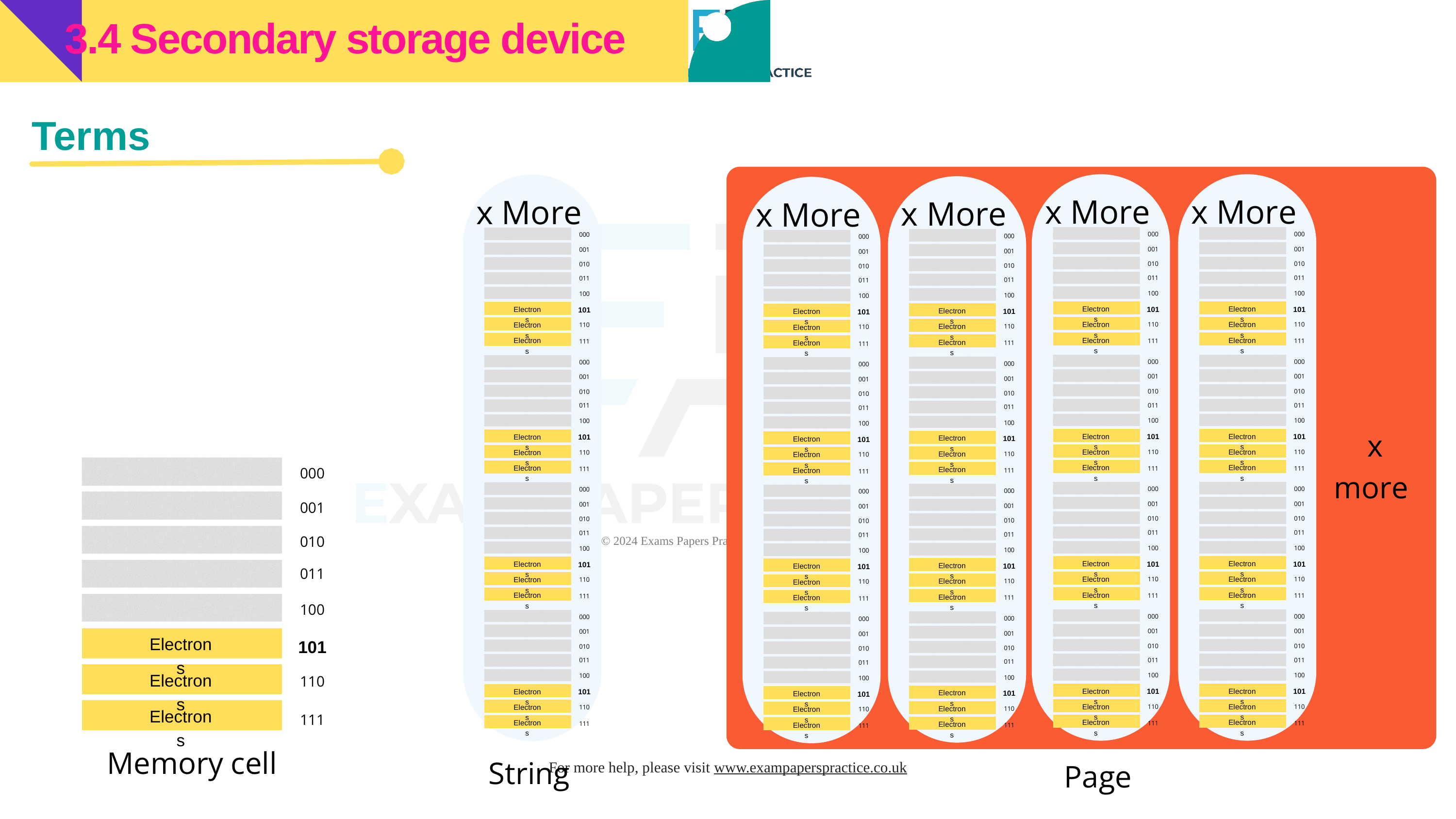

3.4 Secondary storage device
Terms

x More

000

001

010

011

100

Electrons
101

Electrons
110

Electrons
111

000

001

010

011

100

Electrons
101

Electrons
110

Electrons
111

000

001

010

011

100

Electrons
101

Electrons
110

Electrons
111

000

001

010

011

100

Electrons
101

Electrons
110

Electrons
111

x More

000

001

010

011

100

Electrons
101

Electrons
110

Electrons
111

000

001

010

011

100

Electrons
101

Electrons
110

Electrons
111

000

001

010

011

100

Electrons
101

Electrons
110

Electrons
111

000

001

010

011

100

Electrons
101

Electrons
110

Electrons
111

x More

000

001

010

011

100

Electrons
101

Electrons
110

Electrons
111

000

001

010

011

100

Electrons
101

Electrons
110

Electrons
111

000

001

010

011

100

Electrons
101

Electrons
110

Electrons
111

000

001

010

011

100

Electrons
101

Electrons
110

Electrons
111

x More

000

001

010

011

100

Electrons
101

Electrons
110

Electrons
111

000

001

010

011

100

Electrons
101

Electrons
110

Electrons
111

000

001

010

011

100

Electrons
101

Electrons
110

Electrons
111

000

001

010

011

100

Electrons
101

Electrons
110

Electrons
111

x More

000

001

010

011

100

Electrons
101

Electrons
110

Electrons
111

000

001

010

011

100

Electrons
101

Electrons
110

Electrons
111

000

001

010

011

100

Electrons
101

Electrons
110

Electrons
111

000

001

010

011

100

Electrons
101

Electrons
110

Electrons
111
x more

000

001

010

011

100

Electrons
101

Electrons
110

Electrons
111
Memory cell
String
Page